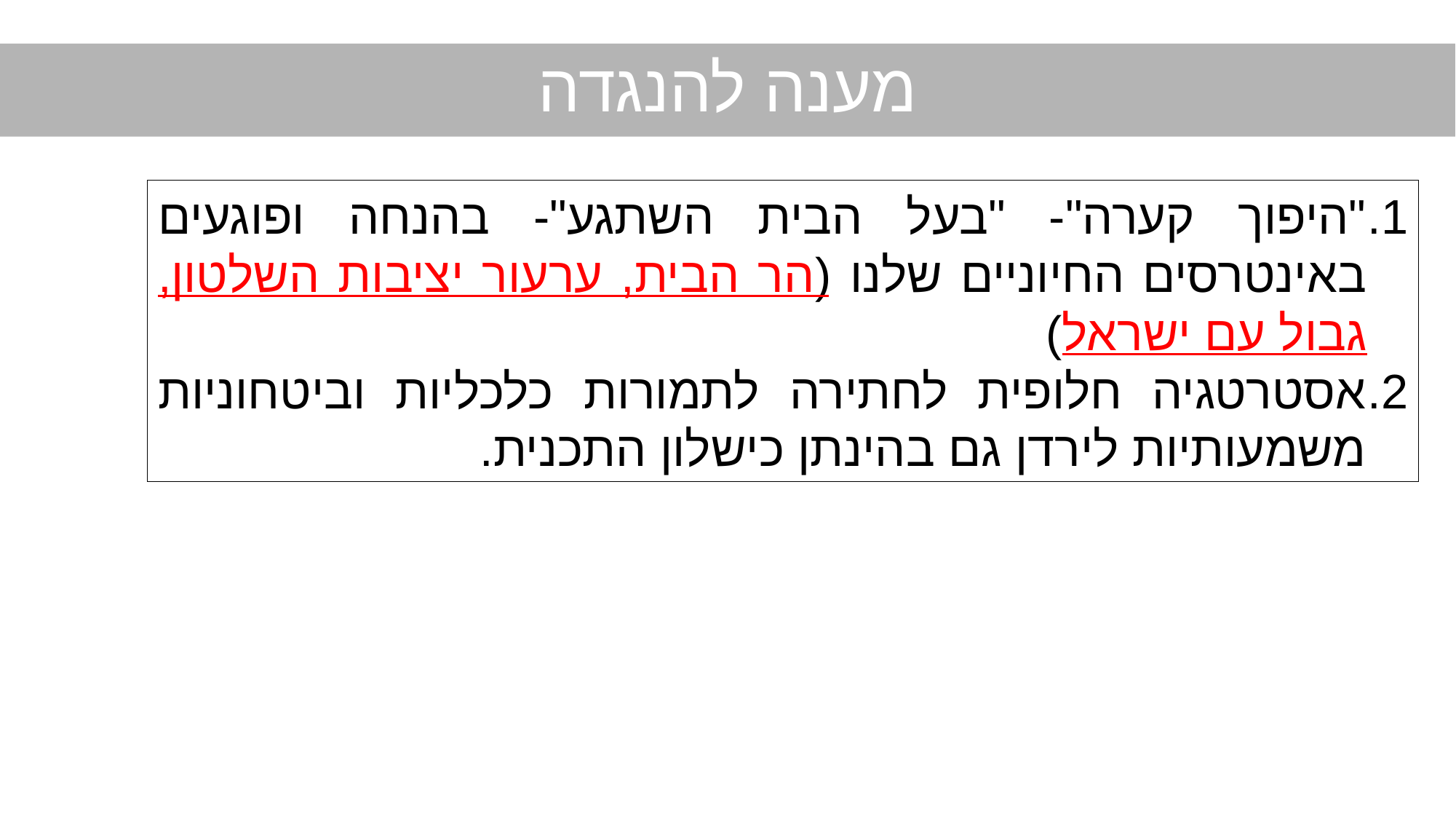

מענה להנגדה

"היפוך קערה"- "בעל הבית השתגע"- בהנחה ופוגעים באינטרסים החיוניים שלנו (הר הבית, ערעור יציבות השלטון, גבול עם ישראל)
אסטרטגיה חלופית לחתירה לתמורות כלכליות וביטחוניות משמעותיות לירדן גם בהינתן כישלון התכנית.